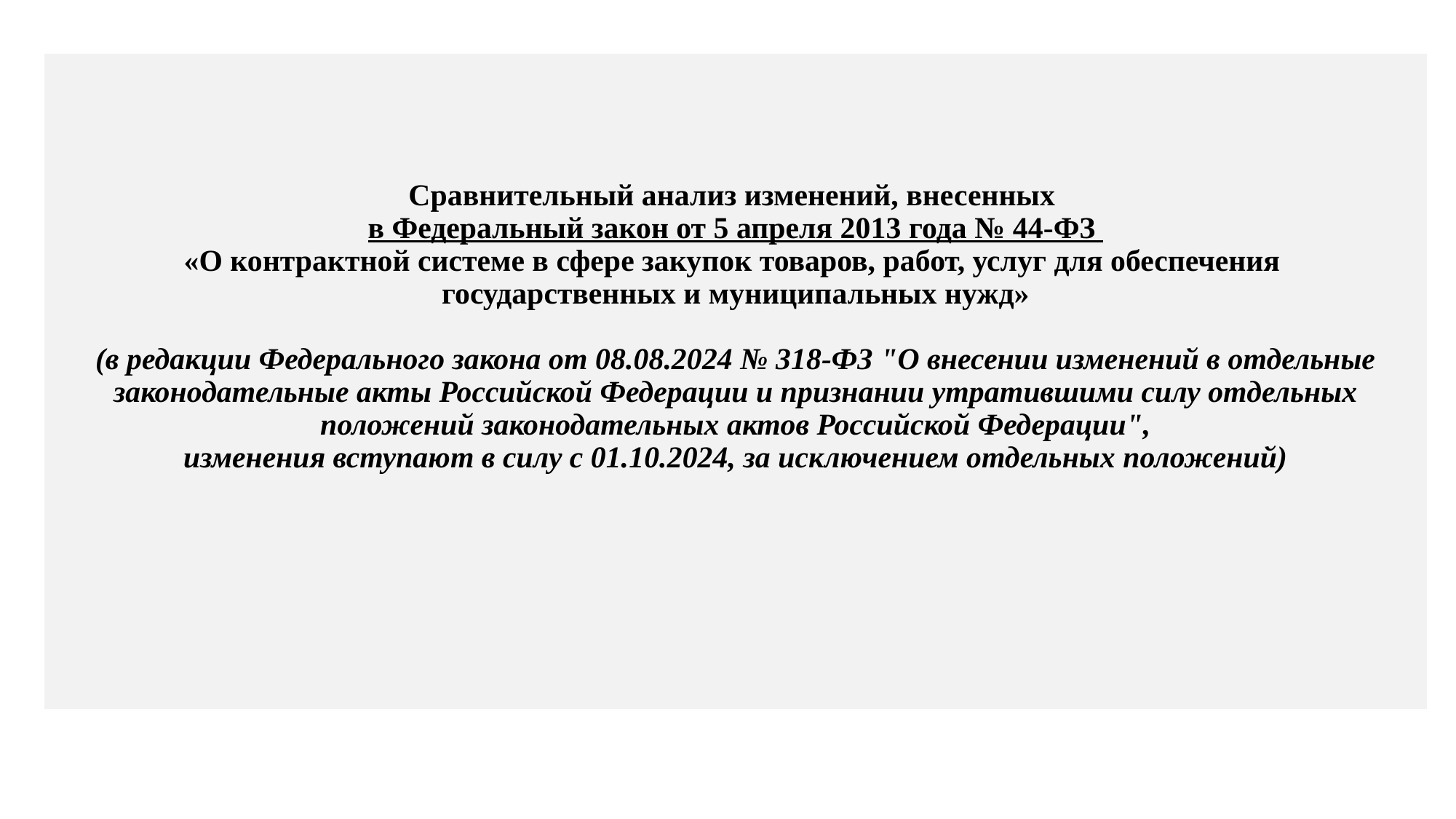

Сравнительный анализ изменений, внесенных
в Федеральный закон от 5 апреля 2013 года № 44-ФЗ
«О контрактной системе в сфере закупок товаров, работ, услуг для обеспечения
государственных и муниципальных нужд»

(в редакции Федерального закона от 08.08.2024 № 318-ФЗ "О внесении изменений в отдельные законодательные акты Российской Федерации и признании утратившими силу отдельных положений законодательных актов Российской Федерации",
изменения вступают в силу с 01.10.2024, за исключением отдельных положений)